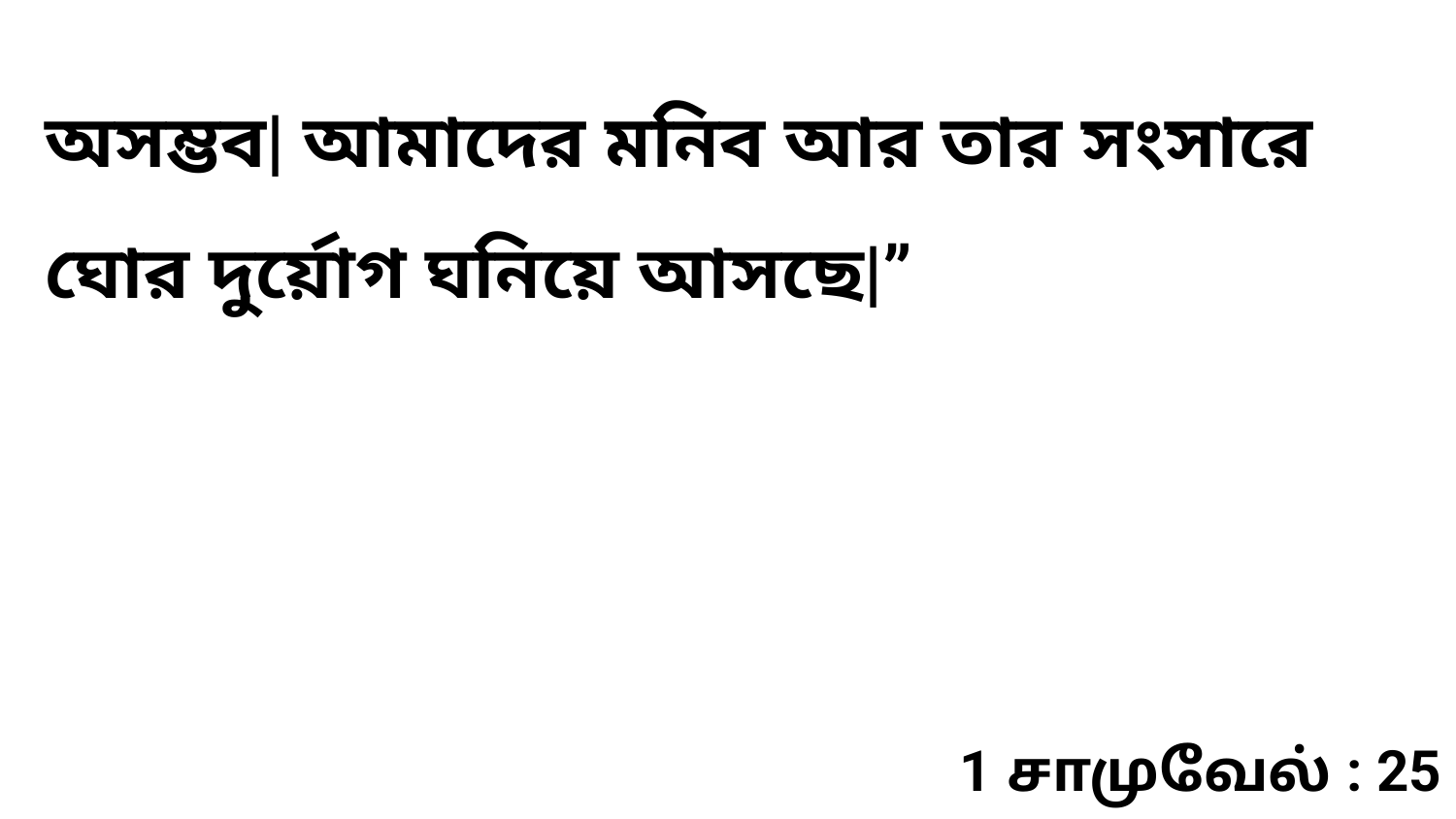

অসম্ভব| আমাদের মনিব আর তার সংসারে ঘোর দুর্য়োগ ঘনিয়ে আসছে|”
1 சாமுவேல் : 25